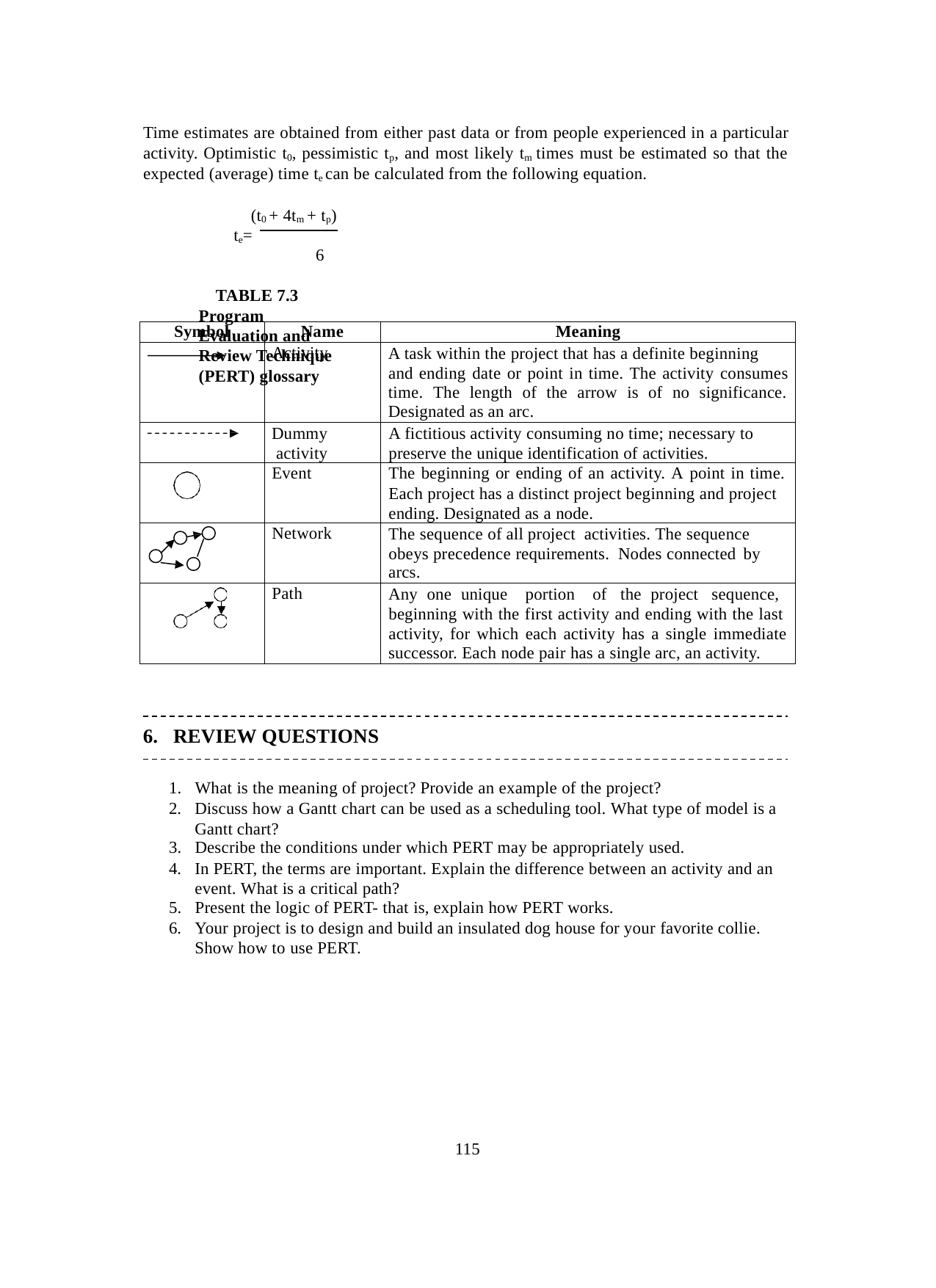

Time estimates are obtained from either past data or from people experienced in a particular  activity. Optimistic t0, pessimistic tp, and most likely tm times must be estimated so that the  expected (average) time te can be calculated from the following equation.

(t0 + 4tm + tp)  te=
6

TABLE 7.3 Program Evaluation and Review Technique (PERT) glossary

| Symbol | Name | Meaning |
| --- | --- | --- |
|  | Activity | A task within the project that has a definite beginning and ending date or point in time. The activity consumes time. The length of the arrow is of no significance. Designated as an arc. |
|  | Dummy activity | A fictitious activity consuming no time; necessary to preserve the unique identification of activities. |
|  | Event | The beginning or ending of an activity. A point in time. Each project has a distinct project beginning and project ending. Designated as a node. |
|  | Network | The sequence of all project activities. The sequence obeys precedence requirements. Nodes connected by arcs. |
|  | Path | Any one unique portion of the project sequence, beginning with the first activity and ending with the last activity, for which each activity has a single immediate successor. Each node pair has a single arc, an activity. |

REVIEW QUESTIONS

What is the meaning of project? Provide an example of the project?
Discuss how a Gantt chart can be used as a scheduling tool. What type of model is a  Gantt chart?
Describe the conditions under which PERT may be appropriately used.
In PERT, the terms are important. Explain the difference between an activity and an  event. What is a critical path?
Present the logic of PERT- that is, explain how PERT works.
Your project is to design and build an insulated dog house for your favorite collie.  Show how to use PERT.

115